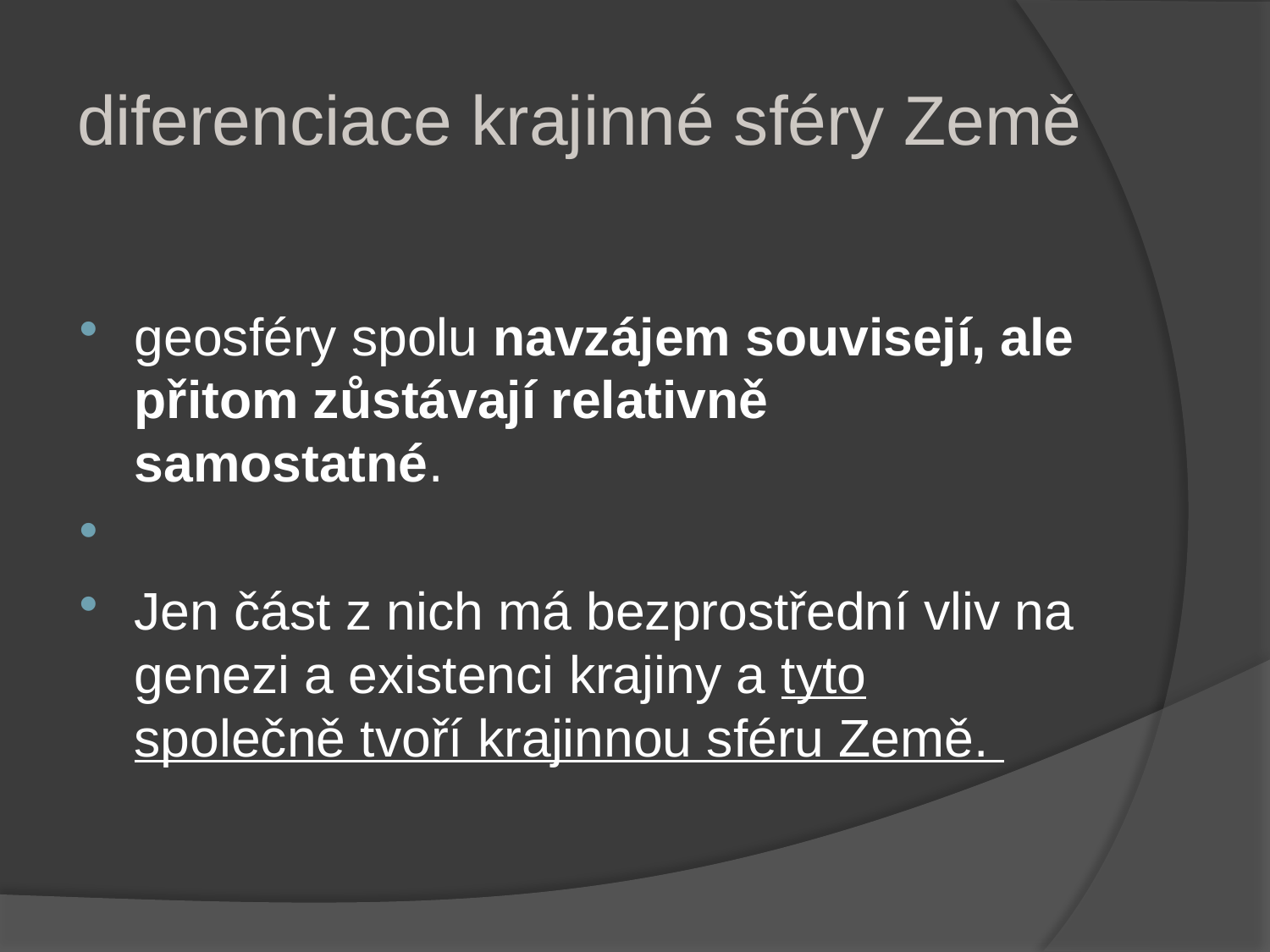

# diferenciace krajinné sféry Země

geosféry spolu navzájem souvisejí, ale přitom zůstávají relativně samostatné.

Jen část z nich má bezprostřední vliv na genezi a existenci krajiny a tyto společně tvoří krajinnou sféru Země.